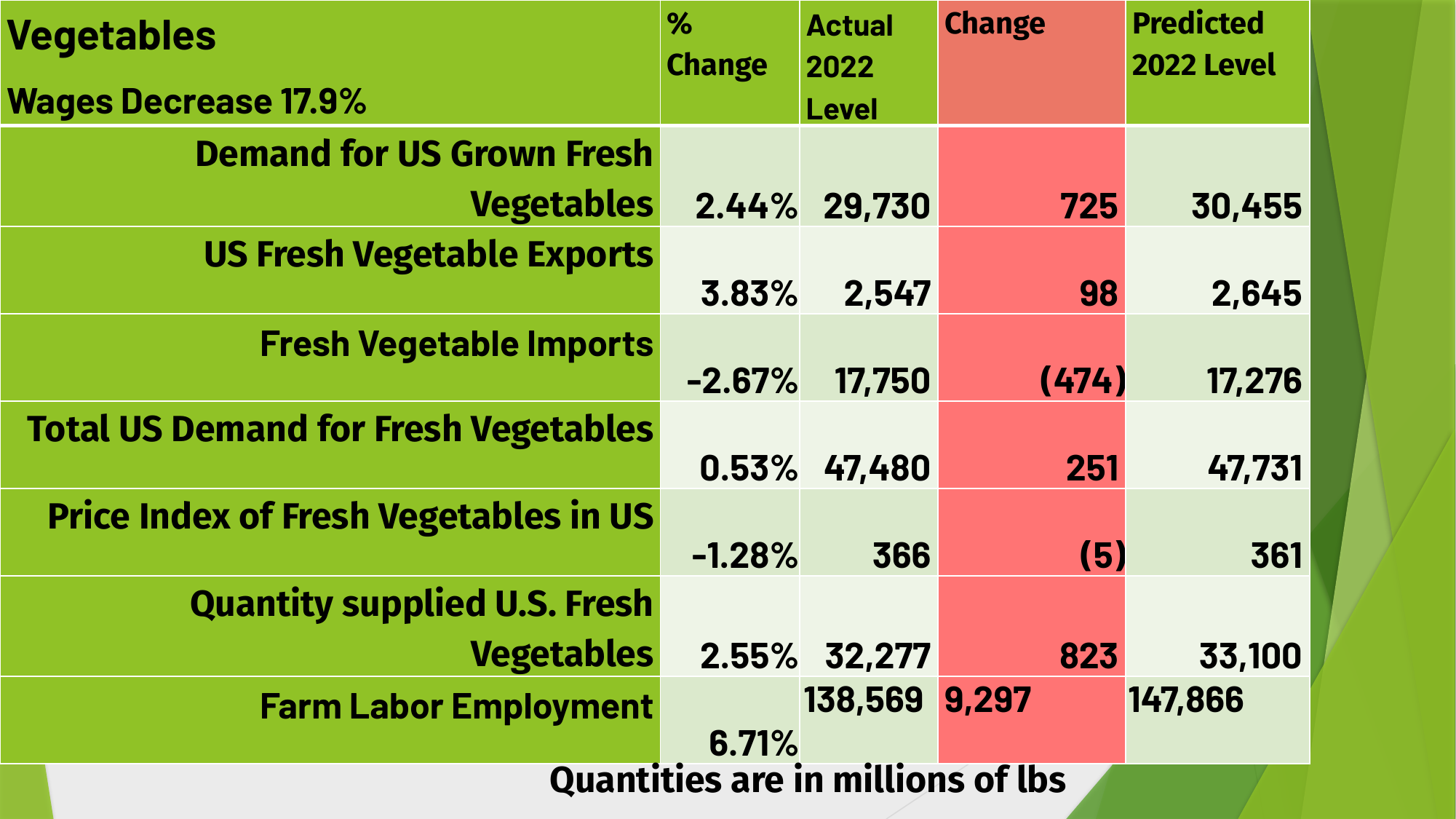

| Vegetables Wages Decrease 17.9% | % Change | Actual 2022 Level | Change | Predicted 2022 Level |
| --- | --- | --- | --- | --- |
| Demand for US Grown Fresh Vegetables | 2.44% | 29,730 | 725 | 30,455 |
| US Fresh Vegetable Exports | 3.83% | 2,547 | 98 | 2,645 |
| Fresh Vegetable Imports | -2.67% | 17,750 | (474) | 17,276 |
| Total US Demand for Fresh Vegetables | 0.53% | 47,480 | 251 | 47,731 |
| Price Index of Fresh Vegetables in US | -1.28% | 366 | (5) | 361 |
| Quantity supplied U.S. Fresh Vegetables | 2.55% | 32,277 | 823 | 33,100 |
| Farm Labor Employment | 6.71% | 138,569 | 9,297 | 147,866 |
Quantities are in millions of lbs